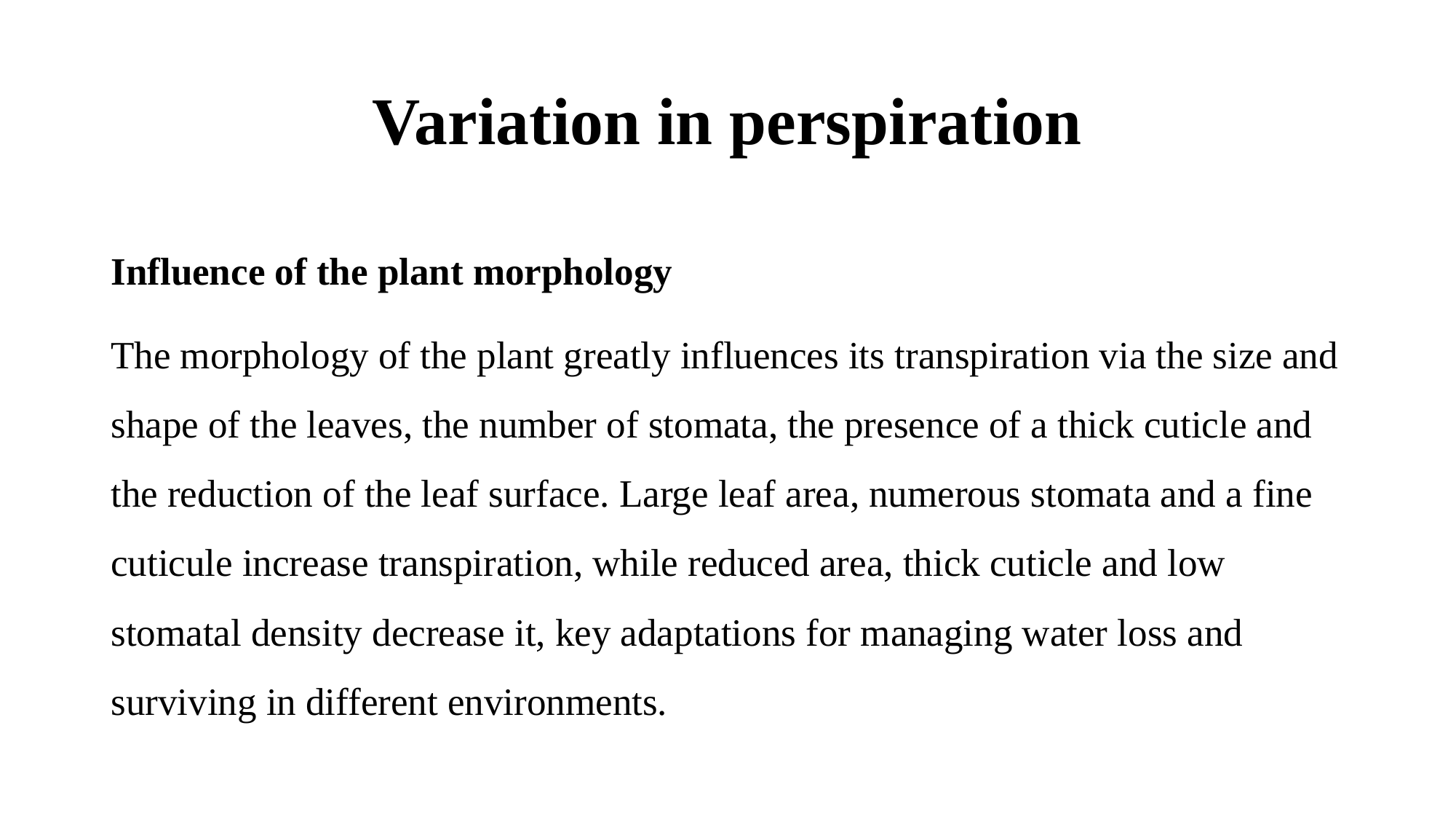

# Variation in perspiration
Influence of the plant morphology
The morphology of the plant greatly influences its transpiration via the size and shape of the leaves, the number of stomata, the presence of a thick cuticle and the reduction of the leaf surface. Large leaf area, numerous stomata and a fine cuticule increase transpiration, while reduced area, thick cuticle and low stomatal density decrease it, key adaptations for managing water loss and surviving in different environments.